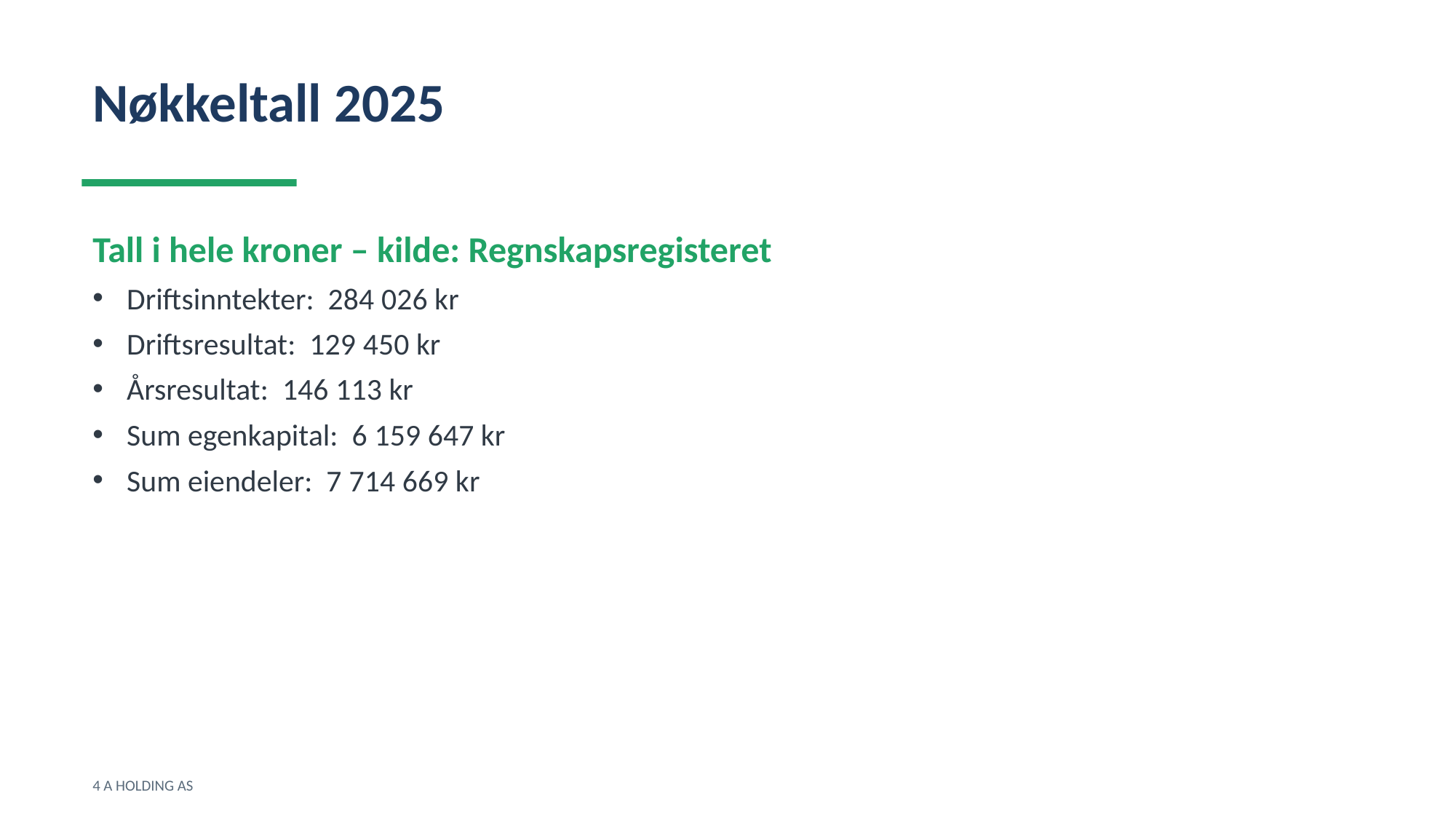

Nøkkeltall 2025

Tall i hele kroner – kilde: Regnskapsregisteret
Driftsinntekter:  284 026 kr
Driftsresultat:  129 450 kr
Årsresultat:  146 113 kr
Sum egenkapital:  6 159 647 kr
Sum eiendeler:  7 714 669 kr
4 A HOLDING AS